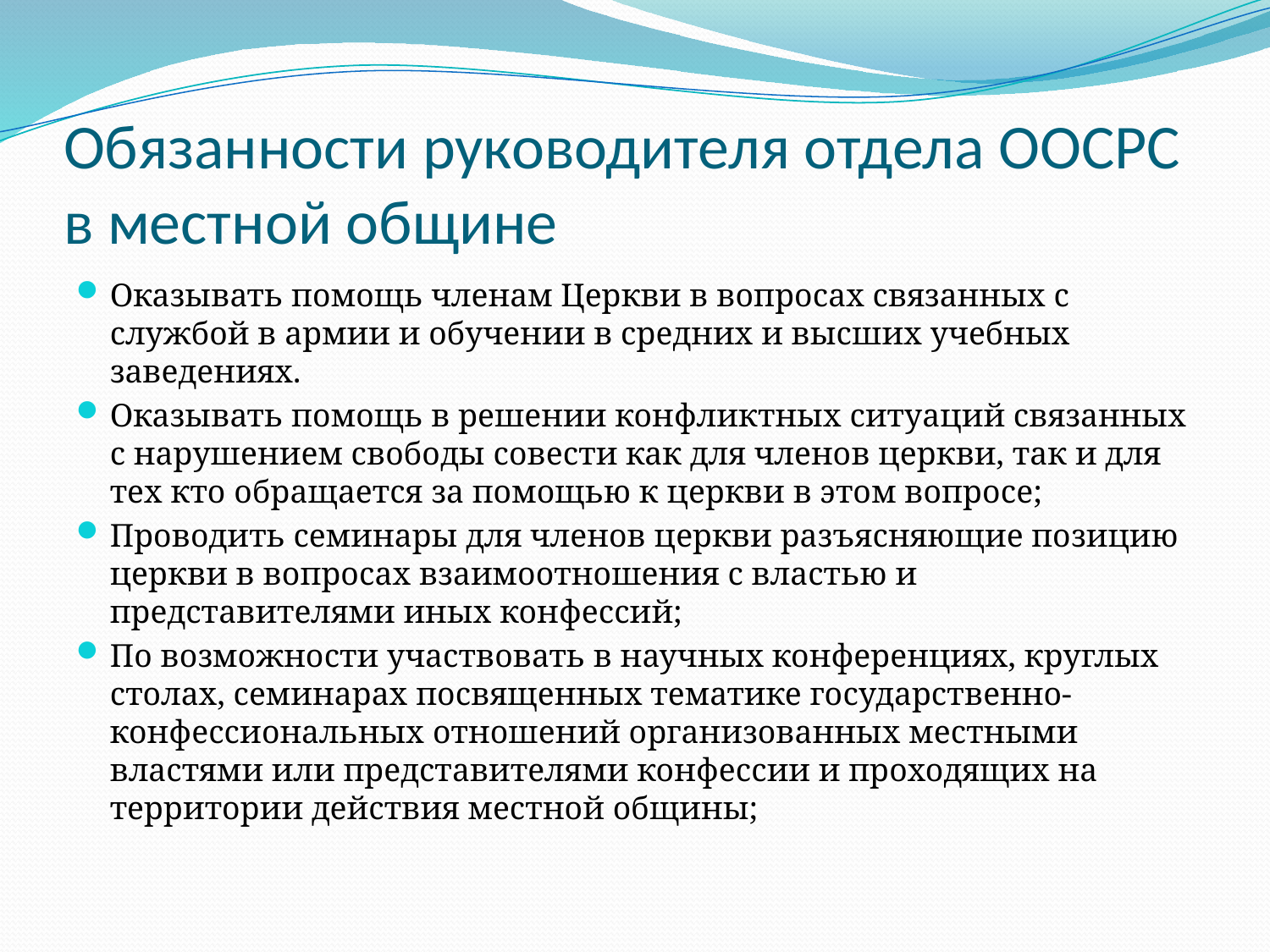

# Обязанности руководителя отдела ООСРС в местной общине
Оказывать помощь членам Церкви в вопросах связанных с службой в армии и обучении в средних и высших учебных заведениях.
Оказывать помощь в решении конфликтных ситуаций связанных с нарушением свободы совести как для членов церкви, так и для тех кто обращается за помощью к церкви в этом вопросе;
Проводить семинары для членов церкви разъясняющие позицию церкви в вопросах взаимоотношения с властью и представителями иных конфессий;
По возможности участвовать в научных конференциях, круглых столах, семинарах посвященных тематике государственно-конфессиональных отношений организованных местными властями или представителями конфессии и проходящих на территории действия местной общины;